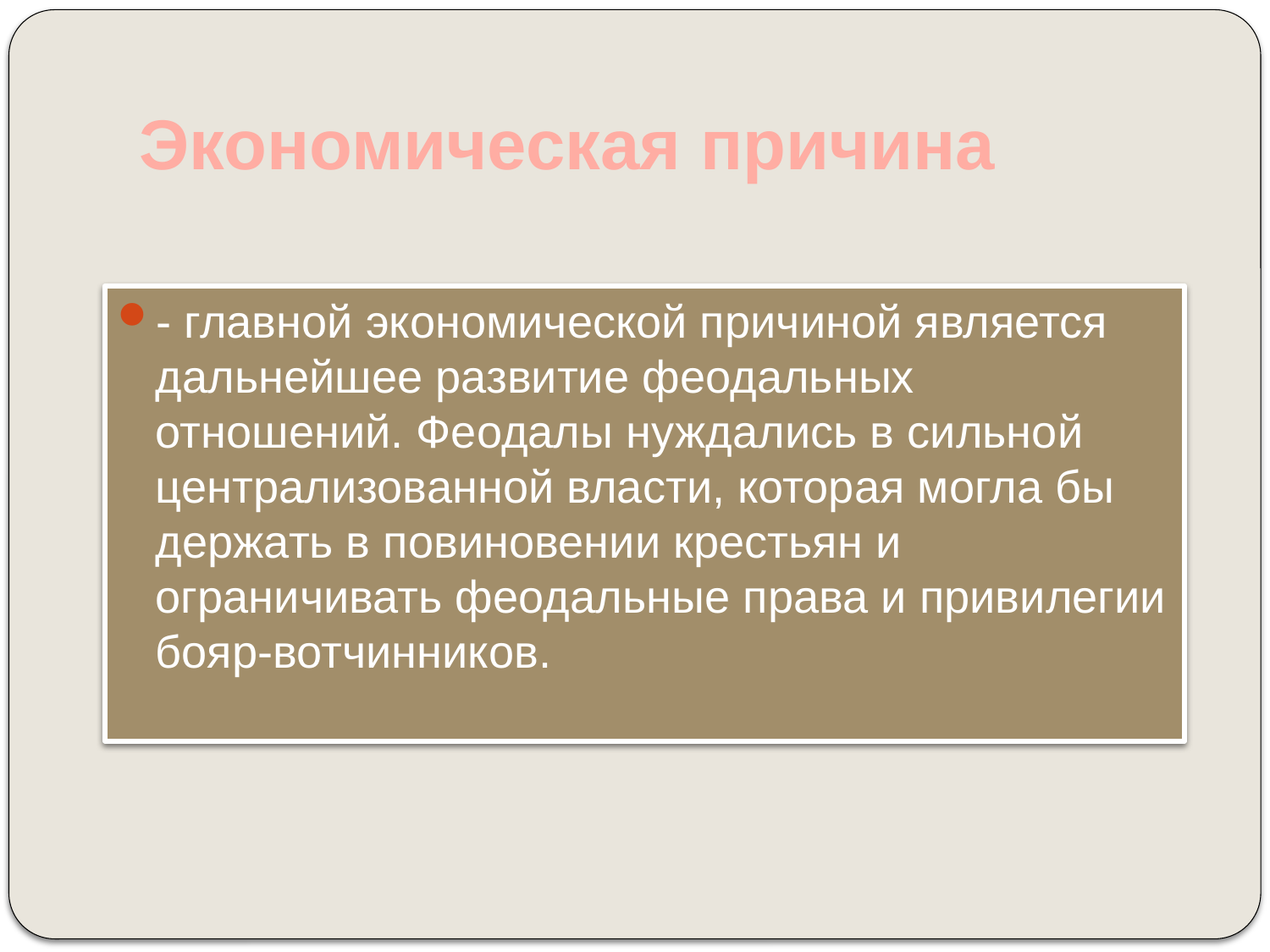

# Экономическая причина
- главной экономической причиной является дальнейшее развитие феодальных отношений. Феодалы нуждались в сильной централизованной власти, которая могла бы держать в повиновении крестьян и ограничивать феодальные права и привилегии бояр-вотчинников.